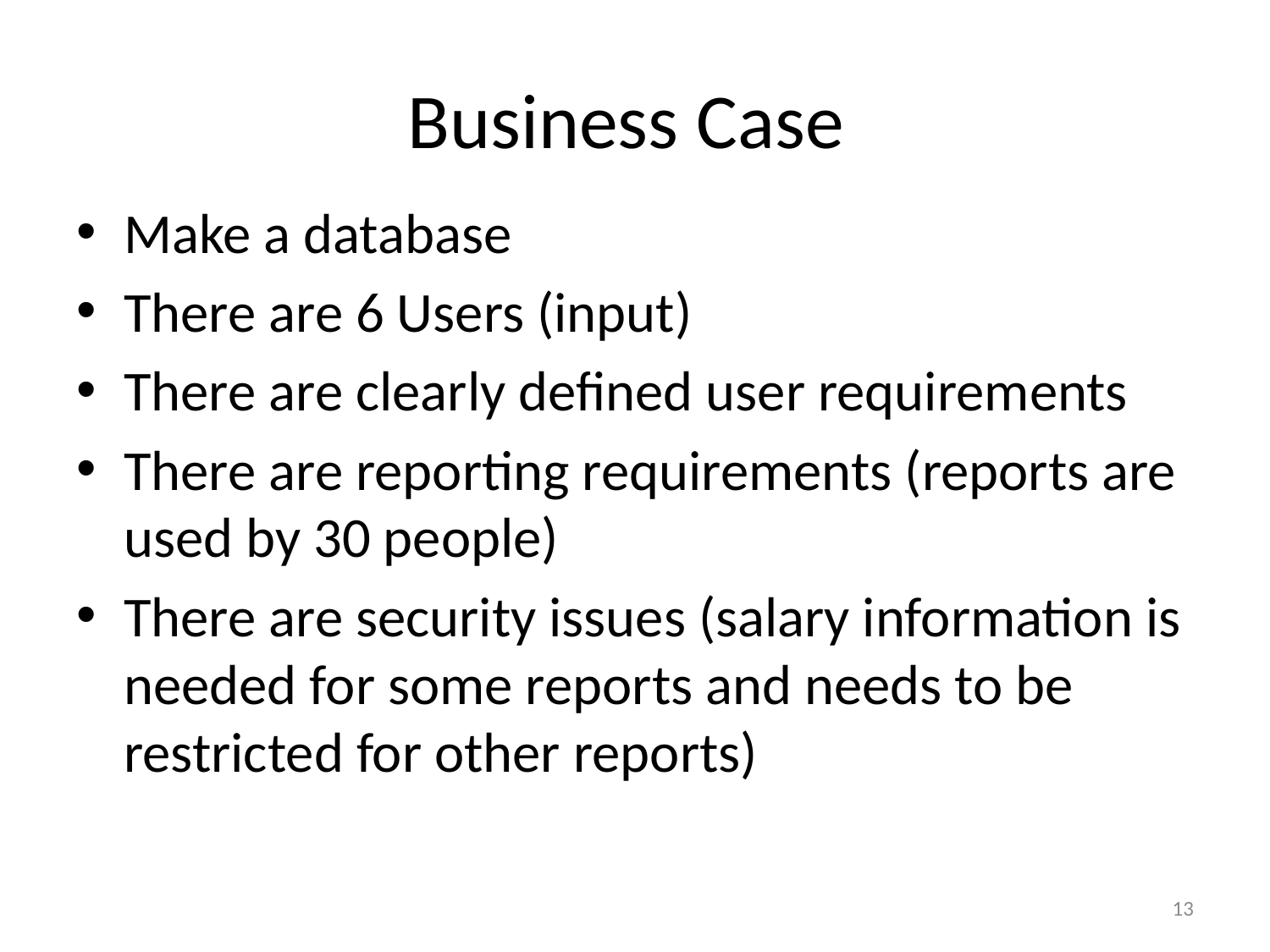

# Business Case
Make a database
There are 6 Users (input)
There are clearly defined user requirements
There are reporting requirements (reports are used by 30 people)
There are security issues (salary information is needed for some reports and needs to be restricted for other reports)

13